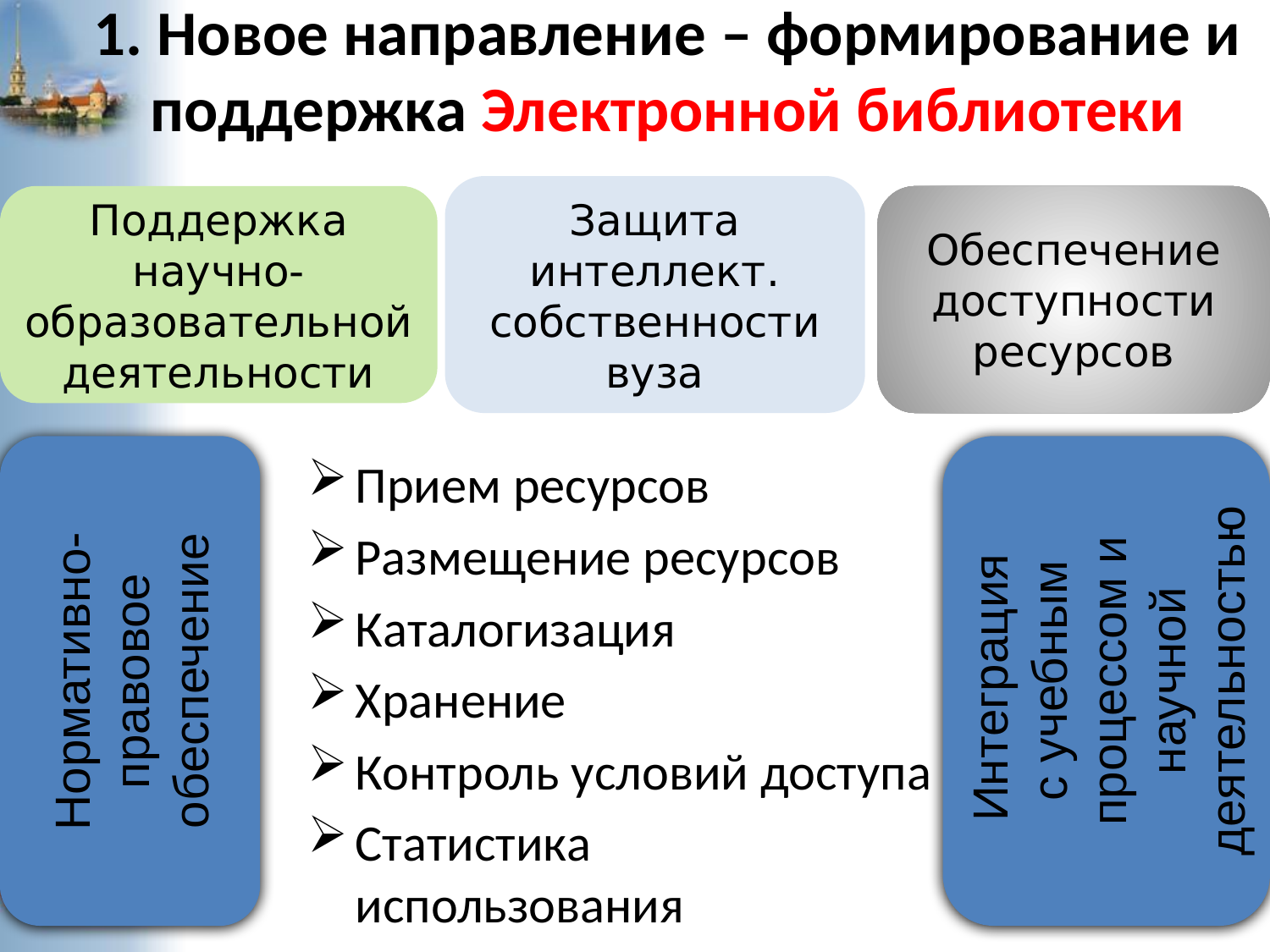

# 1. Новое направление – формирование и поддержка Электронной библиотеки
Защита интеллект.
собственности вуза
Поддержка научно-образовательной деятельности
Обеспечение доступности ресурсов
Прием ресурсов
Размещение ресурсов
Каталогизация
Хранение
Контроль условий доступа
Статистика использования
Интеграция
с учебным процессом и научной деятельностью
Нормативно-правовое обеспечение